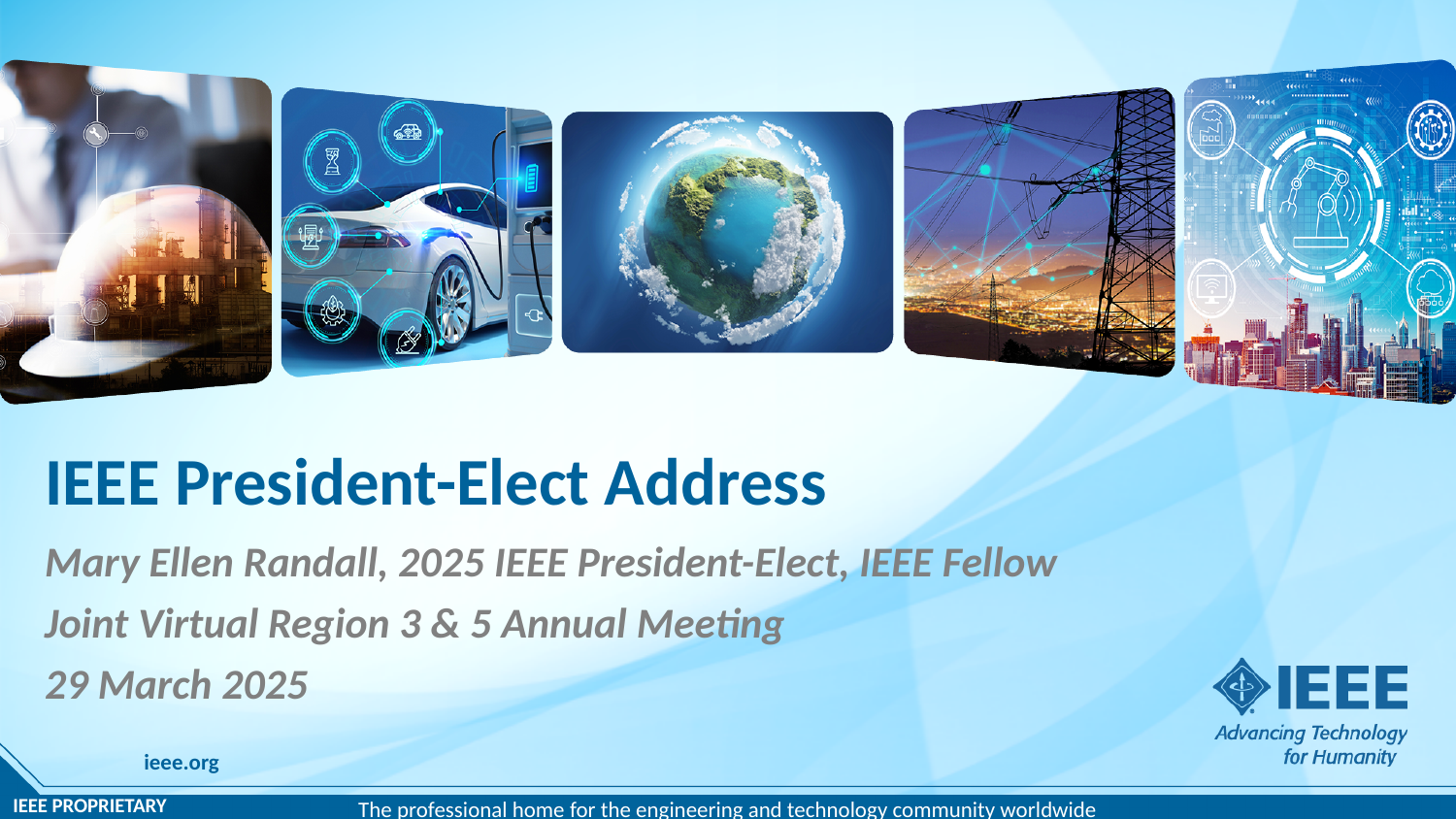

# IEEE President-Elect Address
Mary Ellen Randall, 2025 IEEE President-Elect, IEEE Fellow
Joint Virtual Region 3 & 5 Annual Meeting
29 March 2025